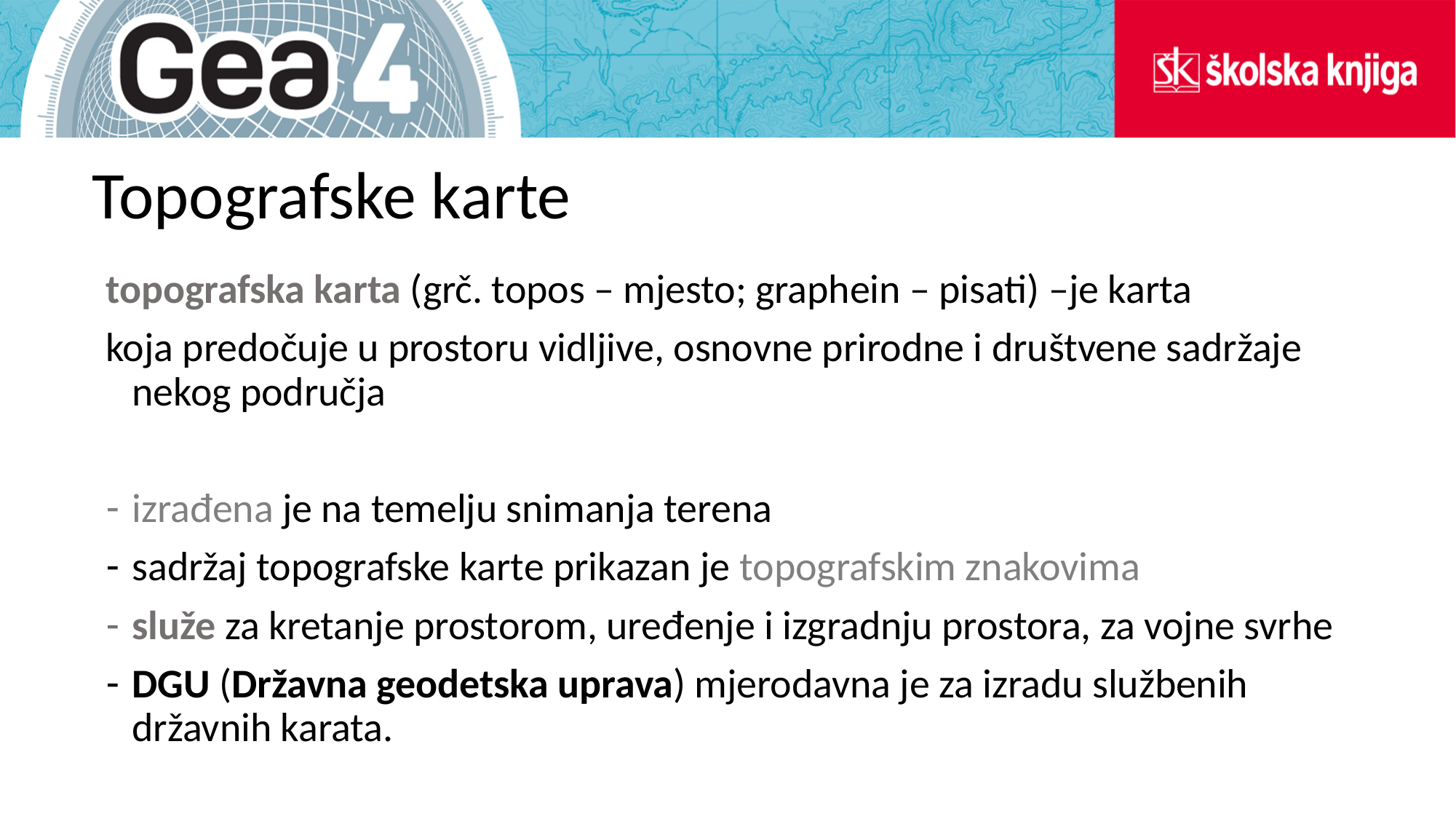

# Topografske karte
topografska karta (grč. topos – mjesto; graphein – pisati) –je karta
koja predočuje u prostoru vidljive, osnovne prirodne i društvene sadržaje nekog područja

izrađena je na temelju snimanja terena
sadržaj topografske karte prikazan je topografskim znakovima
služe za kretanje prostorom, uređenje i izgradnju prostora, za vojne svrhe
DGU (Državna geodetska uprava) mjerodavna je za izradu službenih državnih karata.